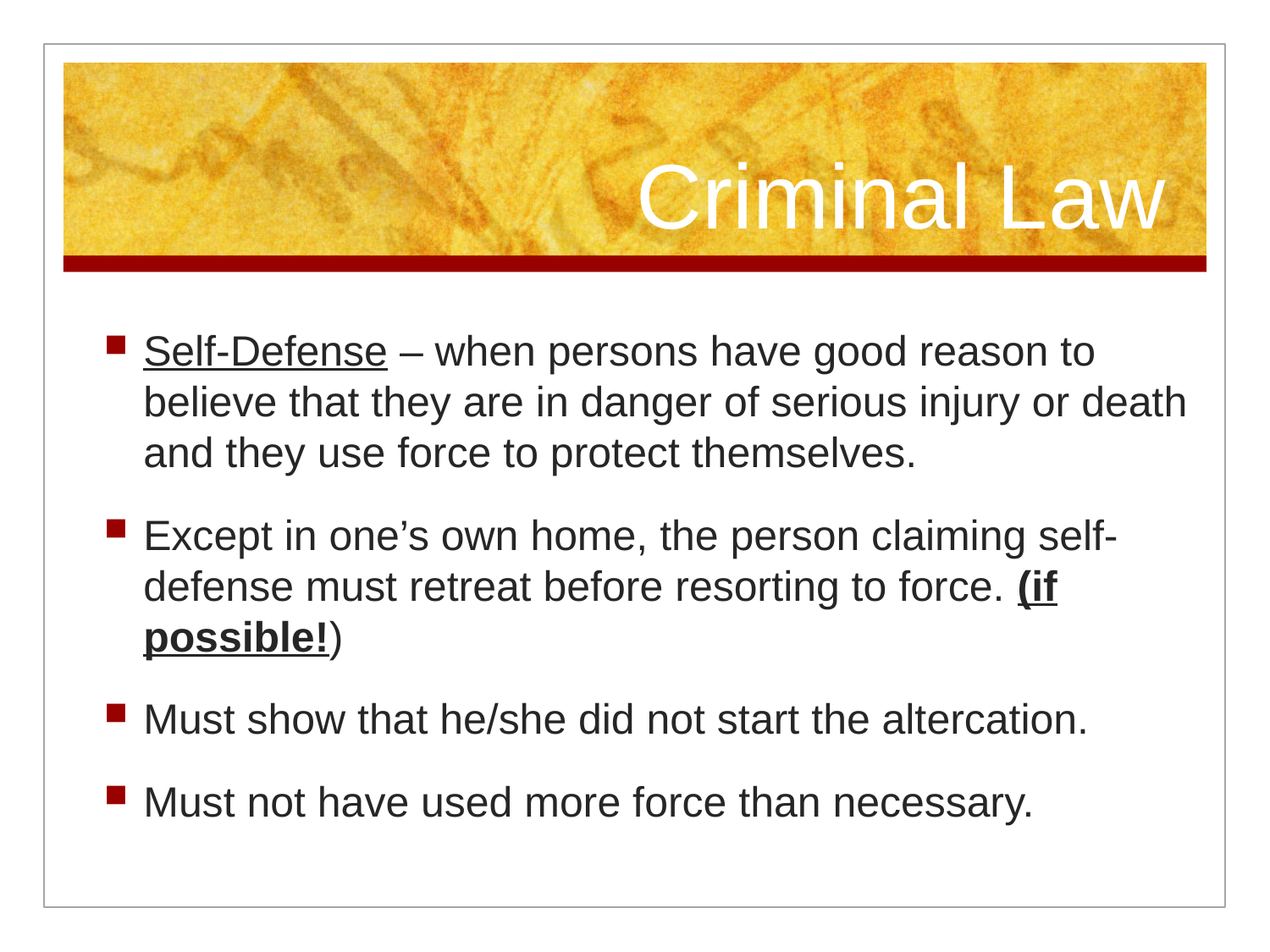

# Criminal Law
Self-Defense – when persons have good reason to believe that they are in danger of serious injury or death and they use force to protect themselves.
Except in one’s own home, the person claiming self-defense must retreat before resorting to force. (if possible!)
Must show that he/she did not start the altercation.
Must not have used more force than necessary.